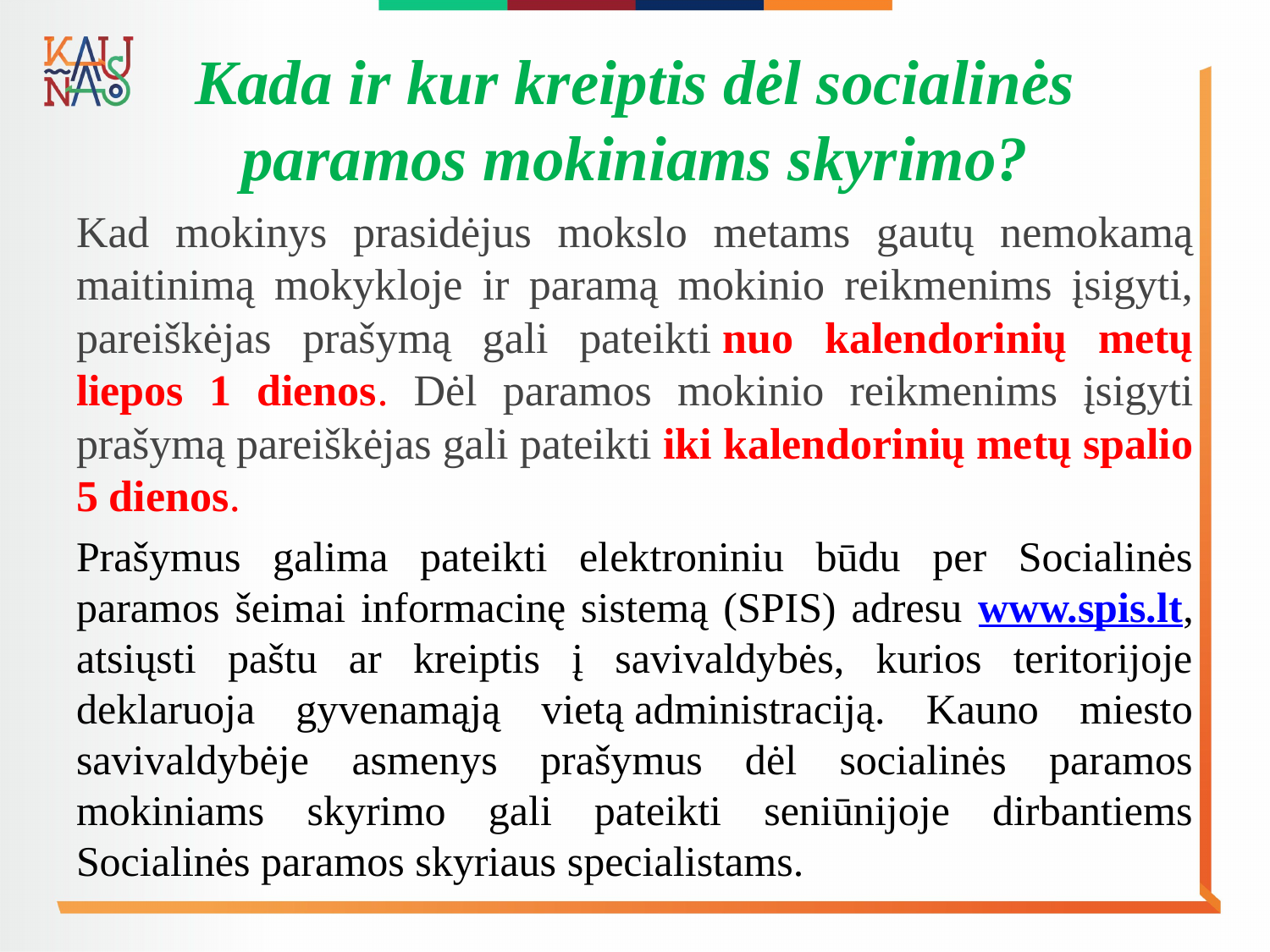

# Kada ir kur kreiptis dėl socialinės paramos mokiniams skyrimo?
Kad mokinys prasidėjus mokslo metams gautų nemokamą maitinimą mokykloje ir paramą mokinio reikmenims įsigyti, pareiškėjas prašymą gali pateikti nuo kalendorinių metų liepos 1 dienos. Dėl paramos mokinio reikmenims įsigyti prašymą pareiškėjas gali pateikti iki kalendorinių metų spalio 5 dienos.
Prašymus galima pateikti elektroniniu būdu per Socialinės paramos šeimai informacinę sistemą (SPIS) adresu www.spis.lt, atsiųsti paštu ar kreiptis į savivaldybės, kurios teritorijoje deklaruoja gyvenamąją vietą administraciją. Kauno miesto savivaldybėje asmenys prašymus dėl socialinės paramos mokiniams skyrimo gali pateikti seniūnijoje dirbantiems Socialinės paramos skyriaus specialistams.